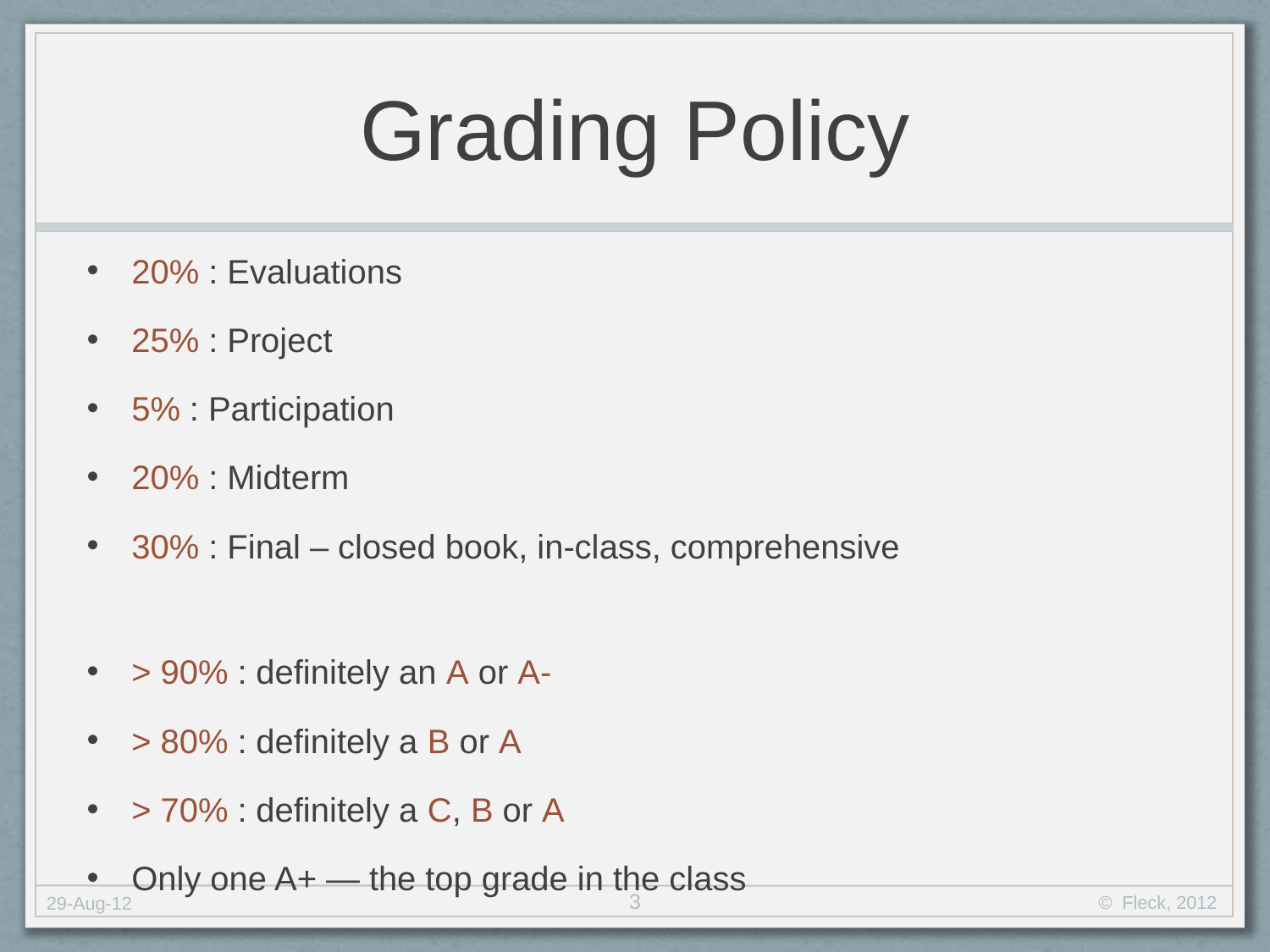

# Grading Policy
20% : Evaluations
25% : Project
5% : Participation
20% : Midterm
30% : Final – closed book, in-class, comprehensive

> 90% : definitely an A or A-
> 80% : definitely a B or A
> 70% : definitely a C, B or A
Only one A+ — the top grade in the class

3
29-Aug-12
©  Fleck, 2012